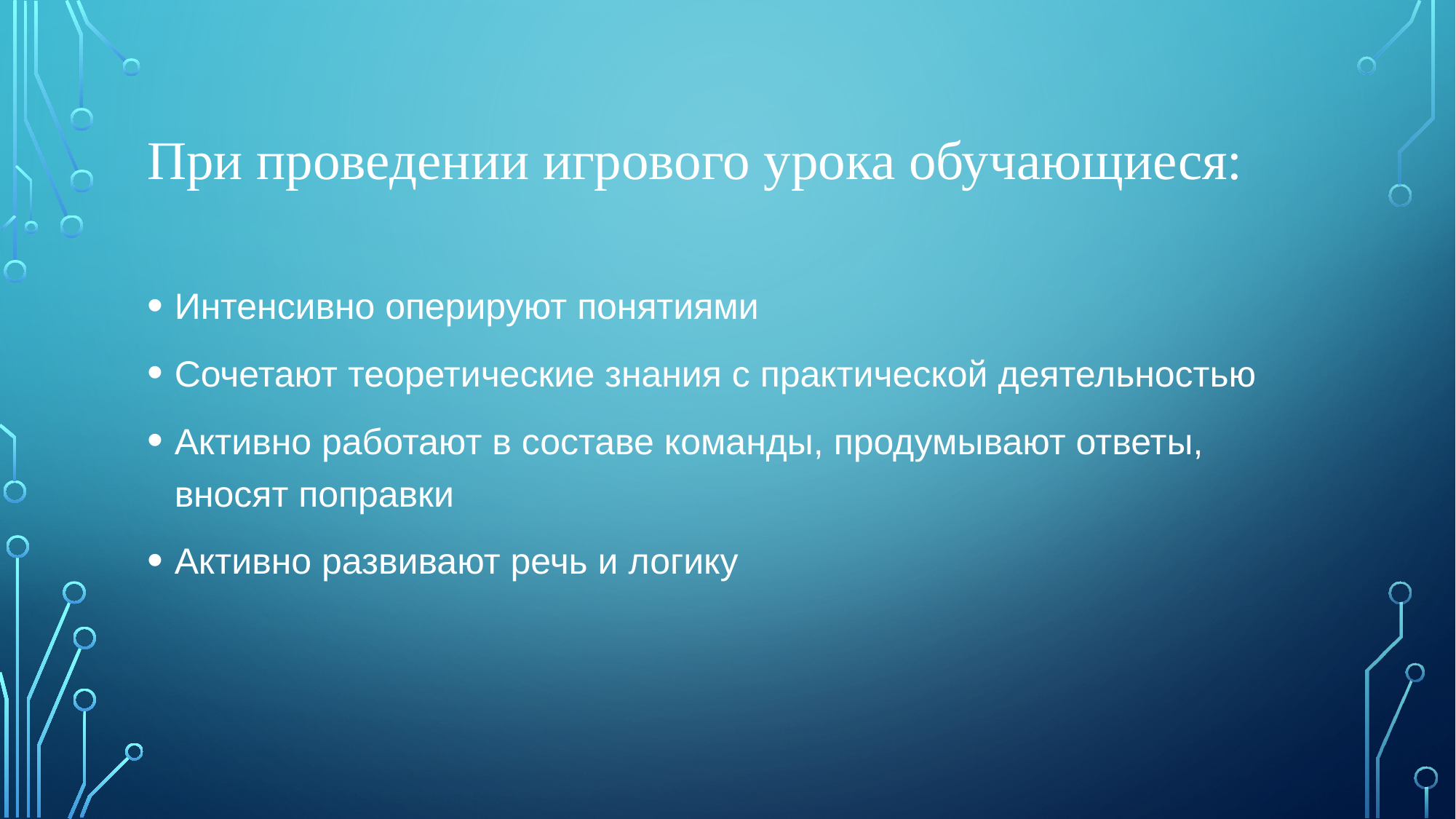

# При проведении игрового урока обучающиеся:
Интенсивно оперируют понятиями
Сочетают теоретические знания с практической деятельностью
Активно работают в составе команды, продумывают ответы, вносят поправки
Активно развивают речь и логику